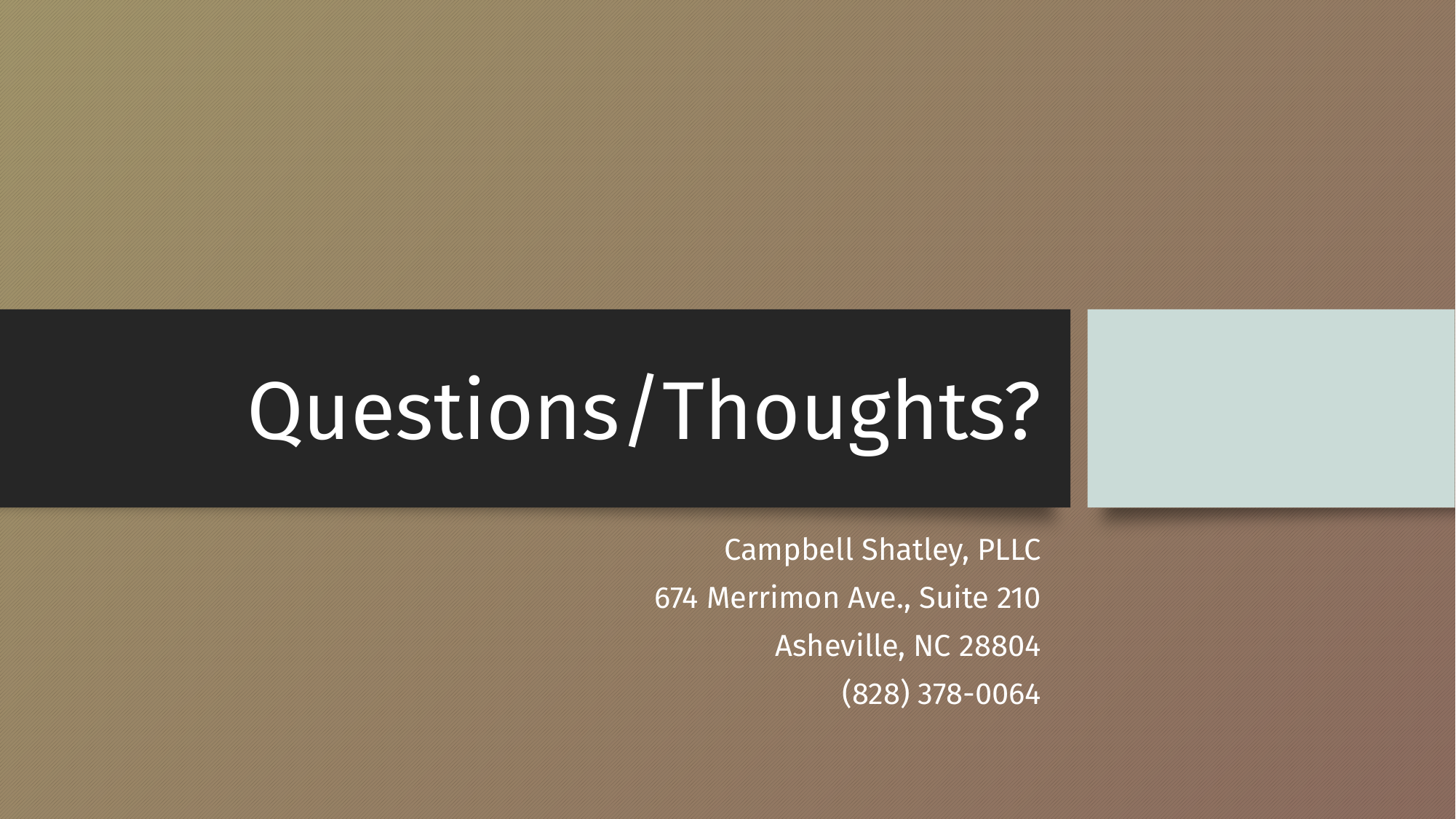

# Questions/Thoughts?
Campbell Shatley, PLLC
674 Merrimon Ave., Suite 210
Asheville, NC 28804
(828) 378-0064